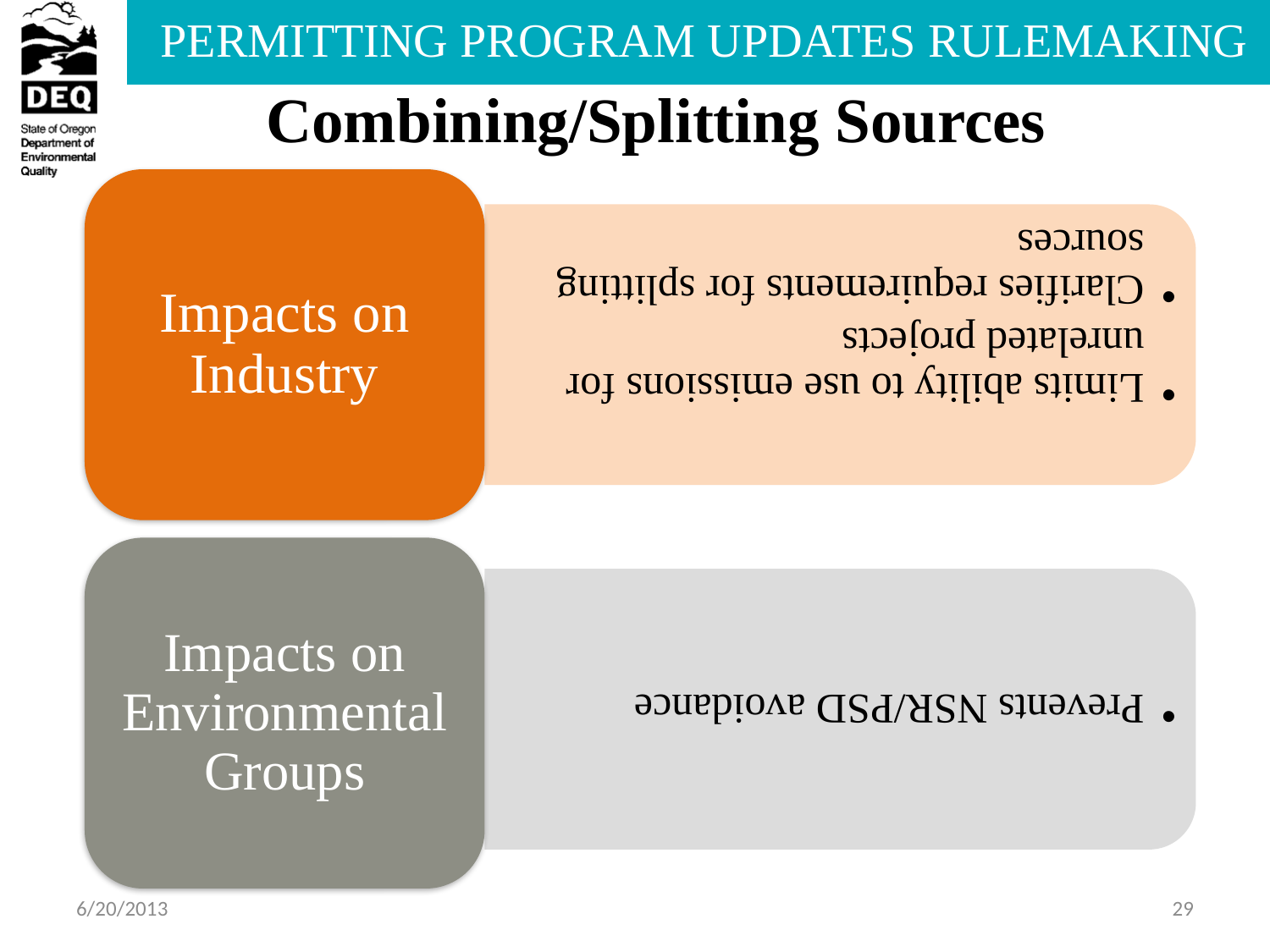

# Combining/Splitting Sources

Limits ability to use emissions for unrelated projects
Clarifies requirements for splitting sources
Impacts on Industry
Prevents NSR/PSD avoidance
Impacts on Environmental Groups
6/20/2013
29